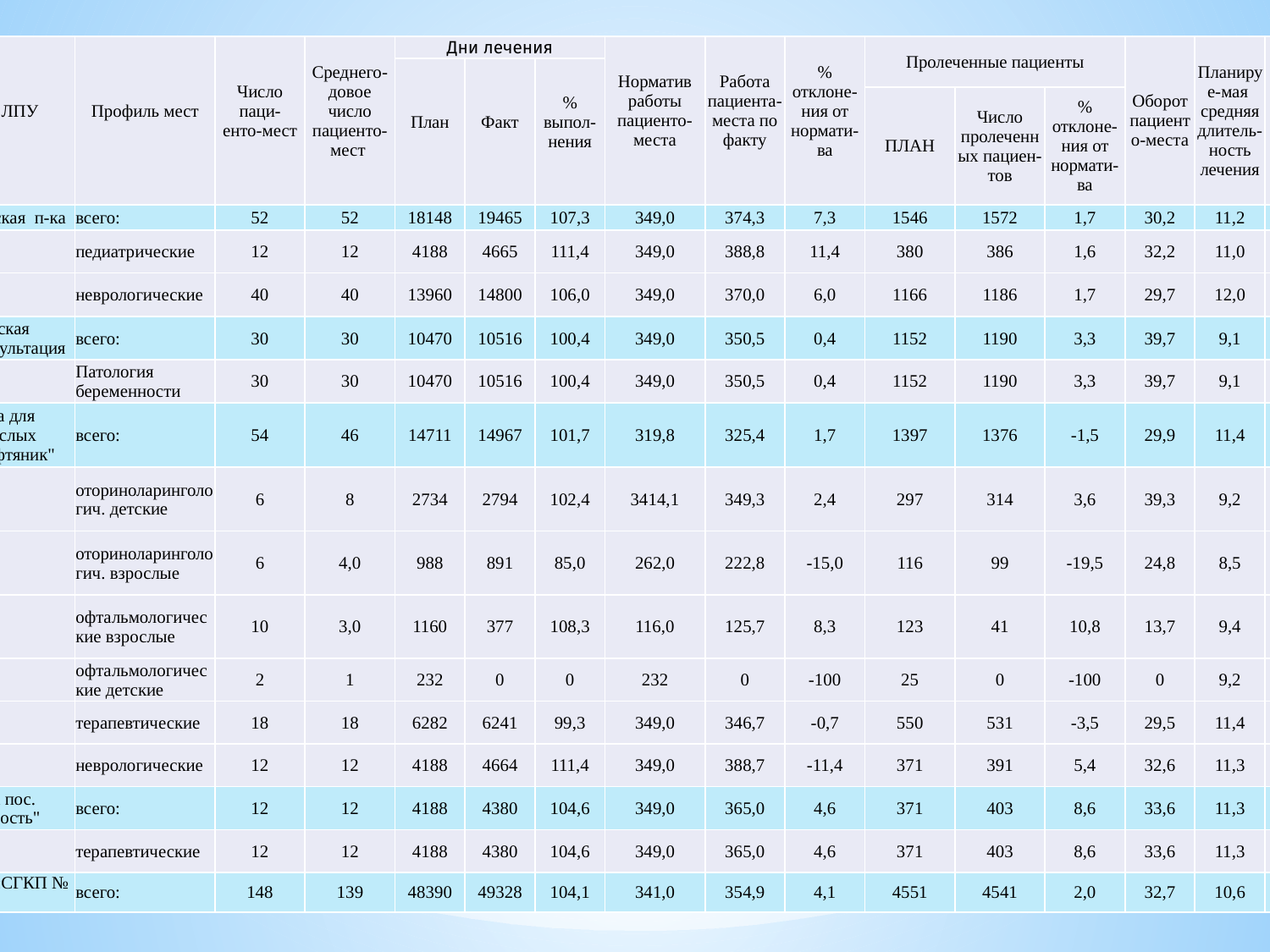

| ЛПУ | Профиль мест | Число паци- енто-мест | Среднего-довое число пациенто- мест | Дни лечения |  |  | Норматив работы пациенто-места | Работа пациента-места по факту | % отклоне-ния от нормати-ва | Пролеченные пациенты |  |  | Оборот пациенто-места | Планируе-мая средняя длитель-ность лечения | Средняя длитель-ность лечения одного больного |
| --- | --- | --- | --- | --- | --- | --- | --- | --- | --- | --- | --- | --- | --- | --- | --- |
|  |  |  |  | План | Факт | % выпол-нения |  |  |  |  |  |  |  |  |  |
|  |  |  |  |  |  |  |  |  |  | ПЛАН | Число пролеченных пациен-тов | % отклоне-ния от нормати-ва |  |  |  |
| Детская п-ка | всего: | 52 | 52 | 18148 | 19465 | 107,3 | 349,0 | 374,3 | 7,3 | 1546 | 1572 | 1,7 | 30,2 | 11,2 | 12,4 |
|  | педиатрические | 12 | 12 | 4188 | 4665 | 111,4 | 349,0 | 388,8 | 11,4 | 380 | 386 | 1,6 | 32,2 | 11,0 | 12,1 |
|  | неврологические | 40 | 40 | 13960 | 14800 | 106,0 | 349,0 | 370,0 | 6,0 | 1166 | 1186 | 1,7 | 29,7 | 12,0 | 12,5 |
| Женская консультация | всего: | 30 | 30 | 10470 | 10516 | 100,4 | 349,0 | 350,5 | 0,4 | 1152 | 1190 | 3,3 | 39,7 | 9,1 | 8,8 |
|  | Патология беременности | 30 | 30 | 10470 | 10516 | 100,4 | 349,0 | 350,5 | 0,4 | 1152 | 1190 | 3,3 | 39,7 | 9,1 | 8,8 |
| П-ка для взрослых "Нефтяник" | всего: | 54 | 46 | 14711 | 14967 | 101,7 | 319,8 | 325,4 | 1,7 | 1397 | 1376 | -1,5 | 29,9 | 11,4 | 10,9 |
|  | оториноларингологич. детские | 6 | 8 | 2734 | 2794 | 102,4 | 3414,1 | 349,3 | 2,4 | 297 | 314 | 3,6 | 39,3 | 9,2 | 8,9 |
|  | оториноларингологич. взрослые | 6 | 4,0 | 988 | 891 | 85,0 | 262,0 | 222,8 | -15,0 | 116 | 99 | -19,5 | 24,8 | 8,5 | 9,0 |
|  | офтальмологические взрослые | 10 | 3,0 | 1160 | 377 | 108,3 | 116,0 | 125,7 | 8,3 | 123 | 41 | 10,8 | 13,7 | 9,4 | 9,2 |
|  | офтальмологические детские | 2 | 1 | 232 | 0 | 0 | 232 | 0 | -100 | 25 | 0 | -100 | 0 | 9,2 | 0 |
|  | терапевтические | 18 | 18 | 6282 | 6241 | 99,3 | 349,0 | 346,7 | -0,7 | 550 | 531 | -3,5 | 29,5 | 11,4 | 11,8 |
|  | неврологические | 12 | 12 | 4188 | 4664 | 111,4 | 349,0 | 388,7 | -11,4 | 371 | 391 | 5,4 | 32,6 | 11,3 | 11,9 |
| П-ка пос. "Юность" | всего: | 12 | 12 | 4188 | 4380 | 104,6 | 349,0 | 365,0 | 4,6 | 371 | 403 | 8,6 | 33,6 | 11,3 | 10,9 |
|  | терапевтические | 12 | 12 | 4188 | 4380 | 104,6 | 349,0 | 365,0 | 4,6 | 371 | 403 | 8,6 | 33,6 | 11,3 | 10,9 |
| БУ «СГКП № 4" | всего: | 148 | 139 | 48390 | 49328 | 104,1 | 341,0 | 354,9 | 4,1 | 4551 | 4541 | 2,0 | 32,7 | 10,6 | 10,9 |
# Работа дневного стационара